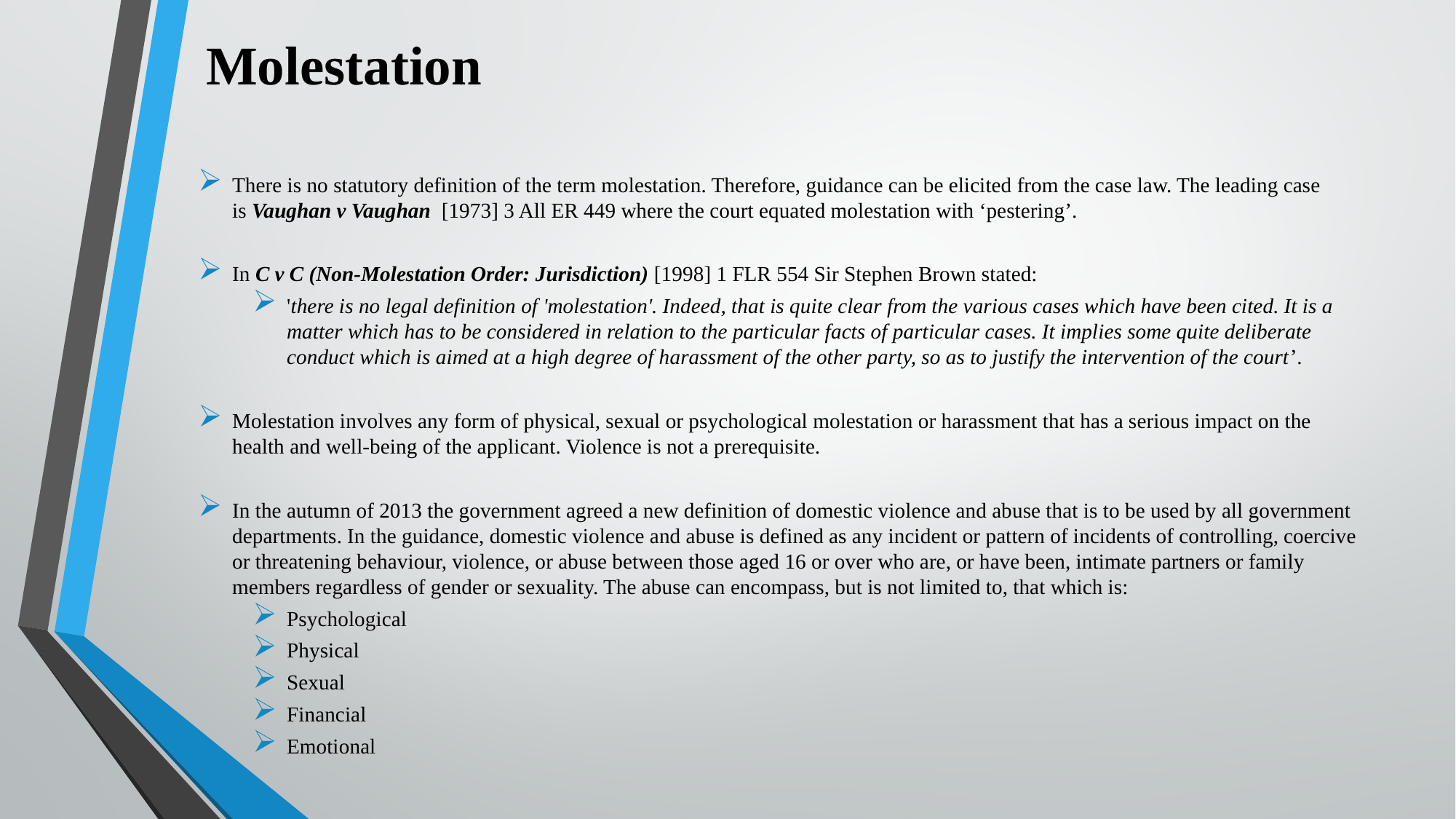

# Molestation

There is no statutory definition of the term molestation. Therefore, guidance can be elicited from the case law. The leading case is Vaughan v Vaughan  [1973] 3 All ER 449 where the court equated molestation with ‘pestering’.

In C v C (Non-Molestation Order: Jurisdiction) [1998] 1 FLR 554 Sir Stephen Brown stated:
'there is no legal definition of 'molestation'. Indeed, that is quite clear from the various cases which have been cited. It is a matter which has to be considered in relation to the particular facts of particular cases. It implies some quite deliberate conduct which is aimed at a high degree of harassment of the other party, so as to justify the intervention of the court’.

Molestation involves any form of physical, sexual or psychological molestation or harassment that has a serious impact on the health and well-being of the applicant. Violence is not a prerequisite.

In the autumn of 2013 the government agreed a new definition of domestic violence and abuse that is to be used by all government departments. In the guidance, domestic violence and abuse is defined as any incident or pattern of incidents of controlling, coercive or threatening behaviour, violence, or abuse between those aged 16 or over who are, or have been, intimate partners or family members regardless of gender or sexuality. The abuse can encompass, but is not limited to, that which is:
Psychological
Physical
Sexual
Financial
Emotional